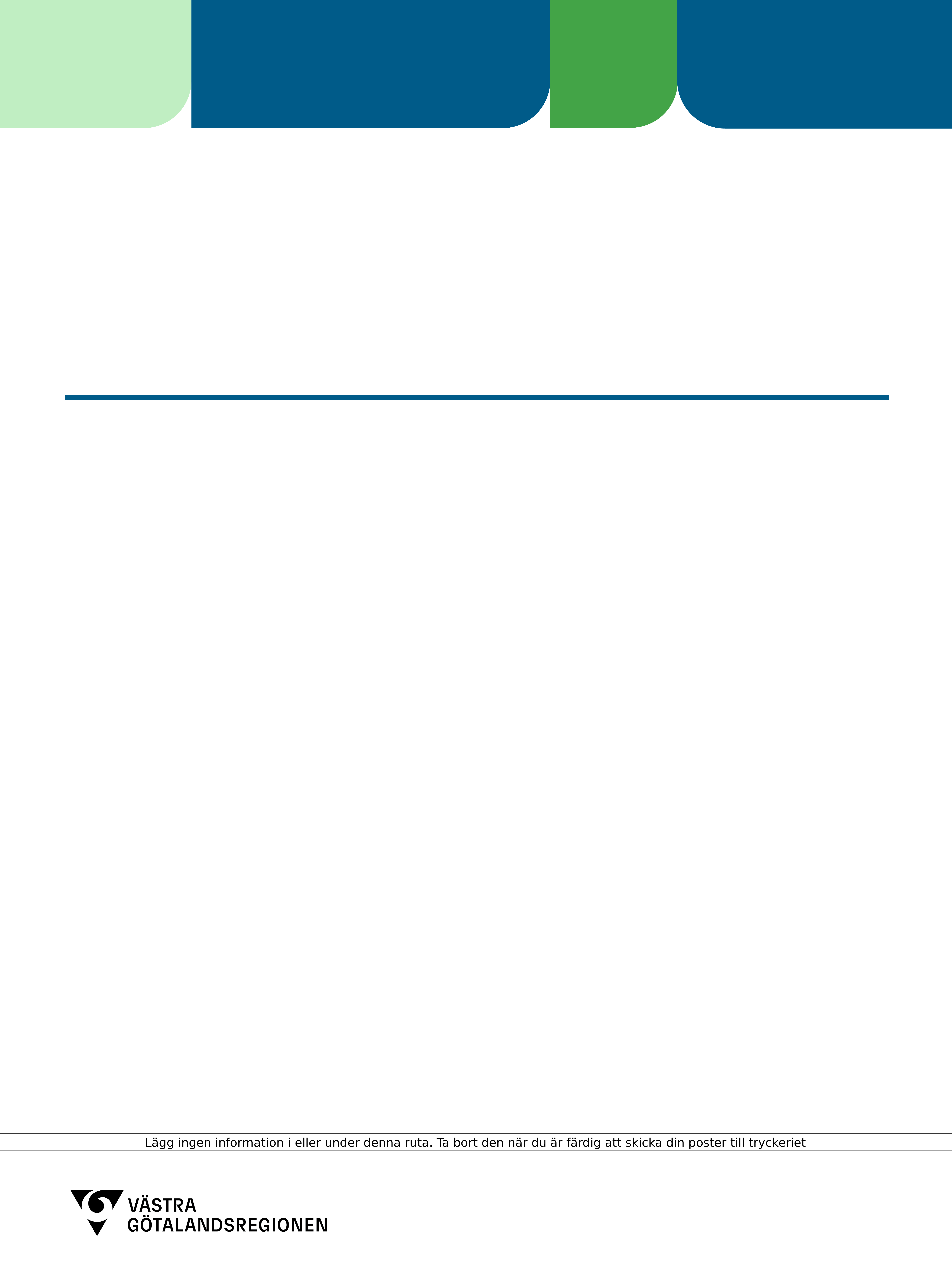

#

Lägg ingen information i eller under denna ruta. Ta bort den när du är färdig att skicka din poster till tryckeriet